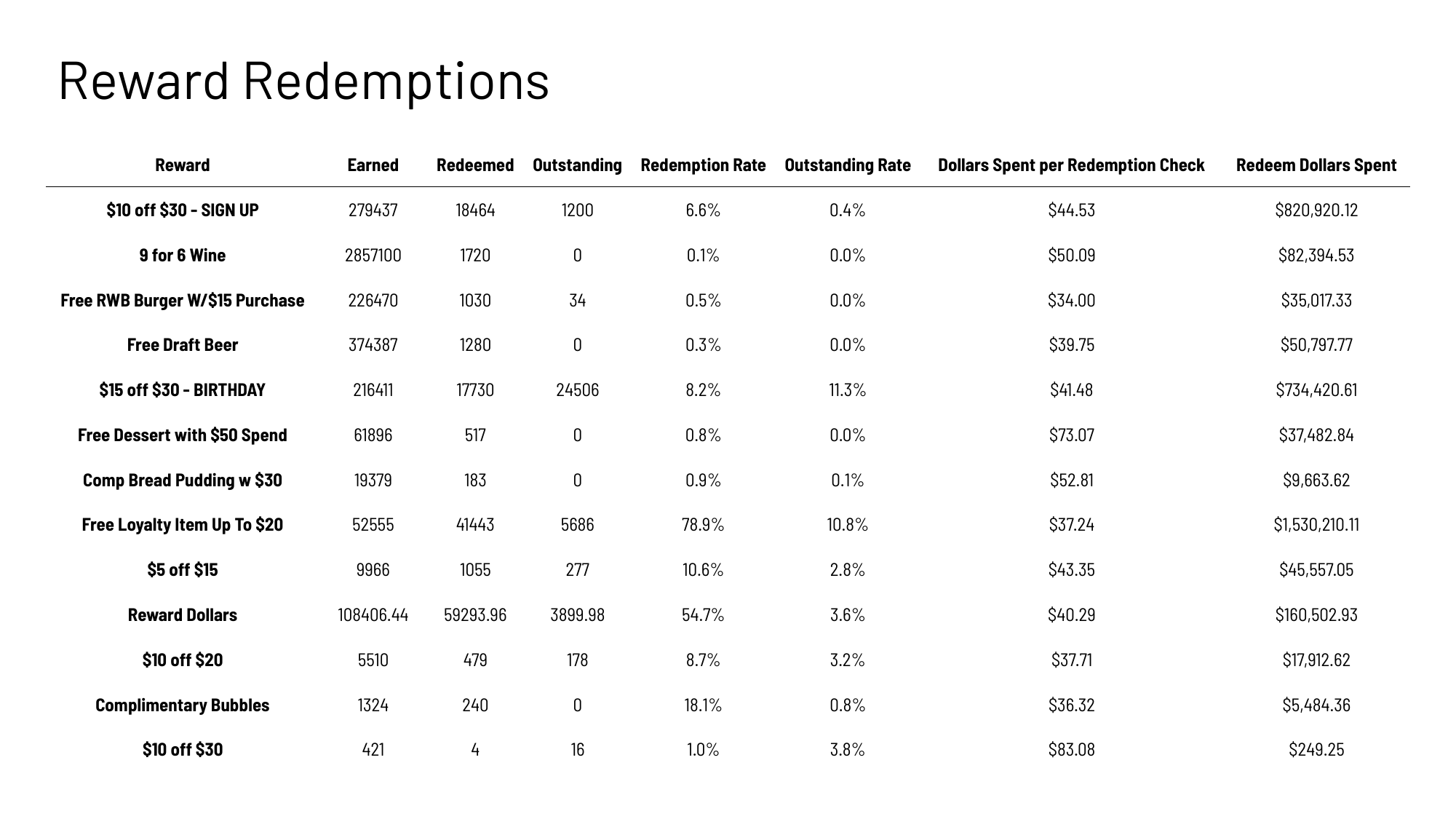

Reward Redemptions
| Reward | Earned | Redeemed | Outstanding | Redemption Rate | Outstanding Rate | Dollars Spent per Redemption Check | Redeem Dollars Spent |
| --- | --- | --- | --- | --- | --- | --- | --- |
| $10 off $30 - SIGN UP | 279437 | 18464 | 1200 | 6.6% | 0.4% | $44.53 | $820,920.12 |
| 9 for 6 Wine | 2857100 | 1720 | 0 | 0.1% | 0.0% | $50.09 | $82,394.53 |
| Free RWB Burger W/$15 Purchase | 226470 | 1030 | 34 | 0.5% | 0.0% | $34.00 | $35,017.33 |
| Free Draft Beer | 374387 | 1280 | 0 | 0.3% | 0.0% | $39.75 | $50,797.77 |
| $15 off $30 - BIRTHDAY | 216411 | 17730 | 24506 | 8.2% | 11.3% | $41.48 | $734,420.61 |
| Free Dessert with $50 Spend | 61896 | 517 | 0 | 0.8% | 0.0% | $73.07 | $37,482.84 |
| Comp Bread Pudding w $30 | 19379 | 183 | 0 | 0.9% | 0.1% | $52.81 | $9,663.62 |
| Free Loyalty Item Up To $20 | 52555 | 41443 | 5686 | 78.9% | 10.8% | $37.24 | $1,530,210.11 |
| $5 off $15 | 9966 | 1055 | 277 | 10.6% | 2.8% | $43.35 | $45,557.05 |
| Reward Dollars | 108406.44 | 59293.96 | 3899.98 | 54.7% | 3.6% | $40.29 | $160,502.93 |
| $10 off $20 | 5510 | 479 | 178 | 8.7% | 3.2% | $37.71 | $17,912.62 |
| Complimentary Bubbles | 1324 | 240 | 0 | 18.1% | 0.8% | $36.32 | $5,484.36 |
| $10 off $30 | 421 | 4 | 16 | 1.0% | 3.8% | $83.08 | $249.25 |